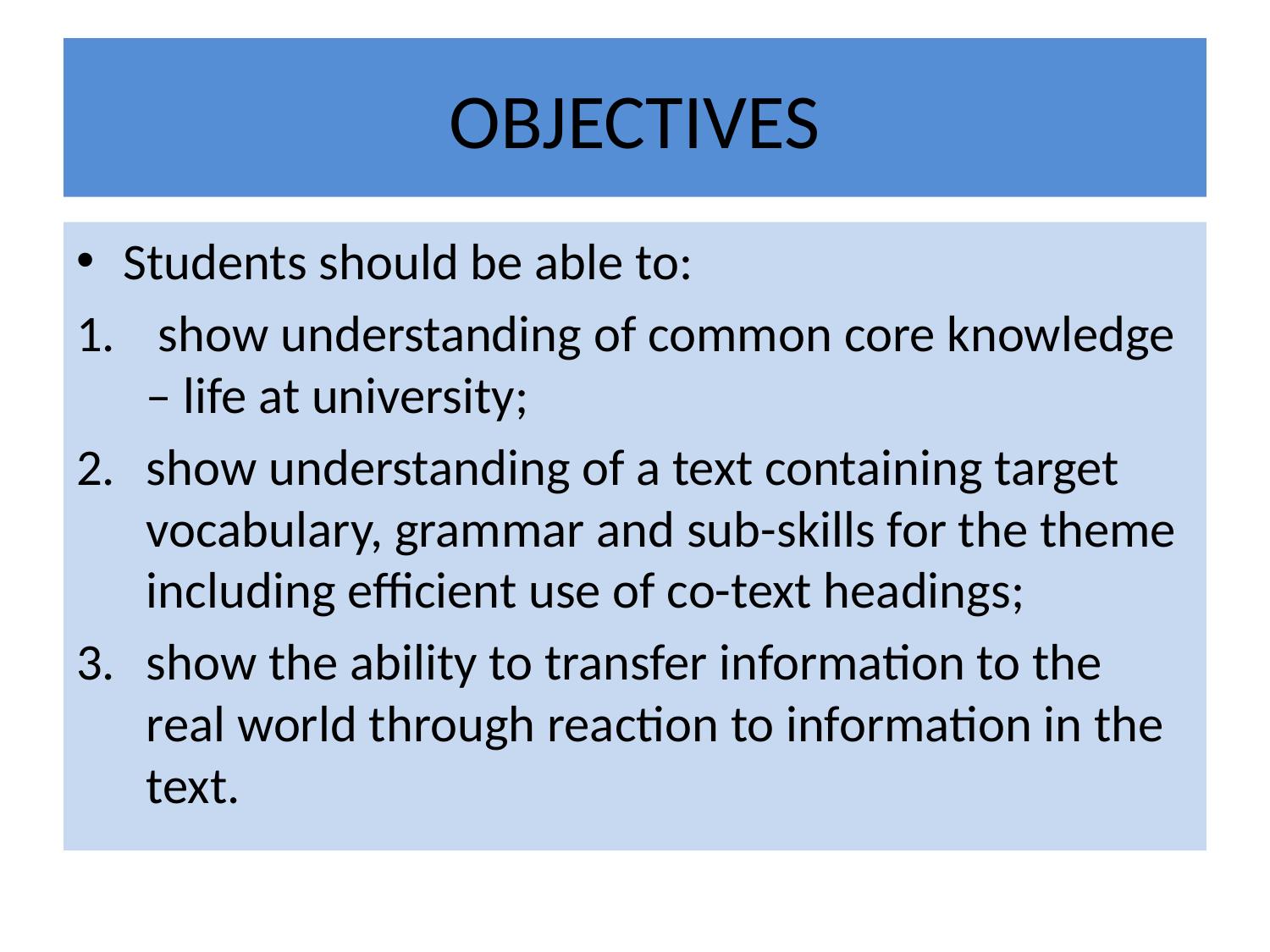

# OBJECTIVES
Students should be able to:
 show understanding of common core knowledge – life at university;
show understanding of a text containing target vocabulary, grammar and sub-skills for the theme including efficient use of co-text headings;
show the ability to transfer information to the real world through reaction to information in the text.